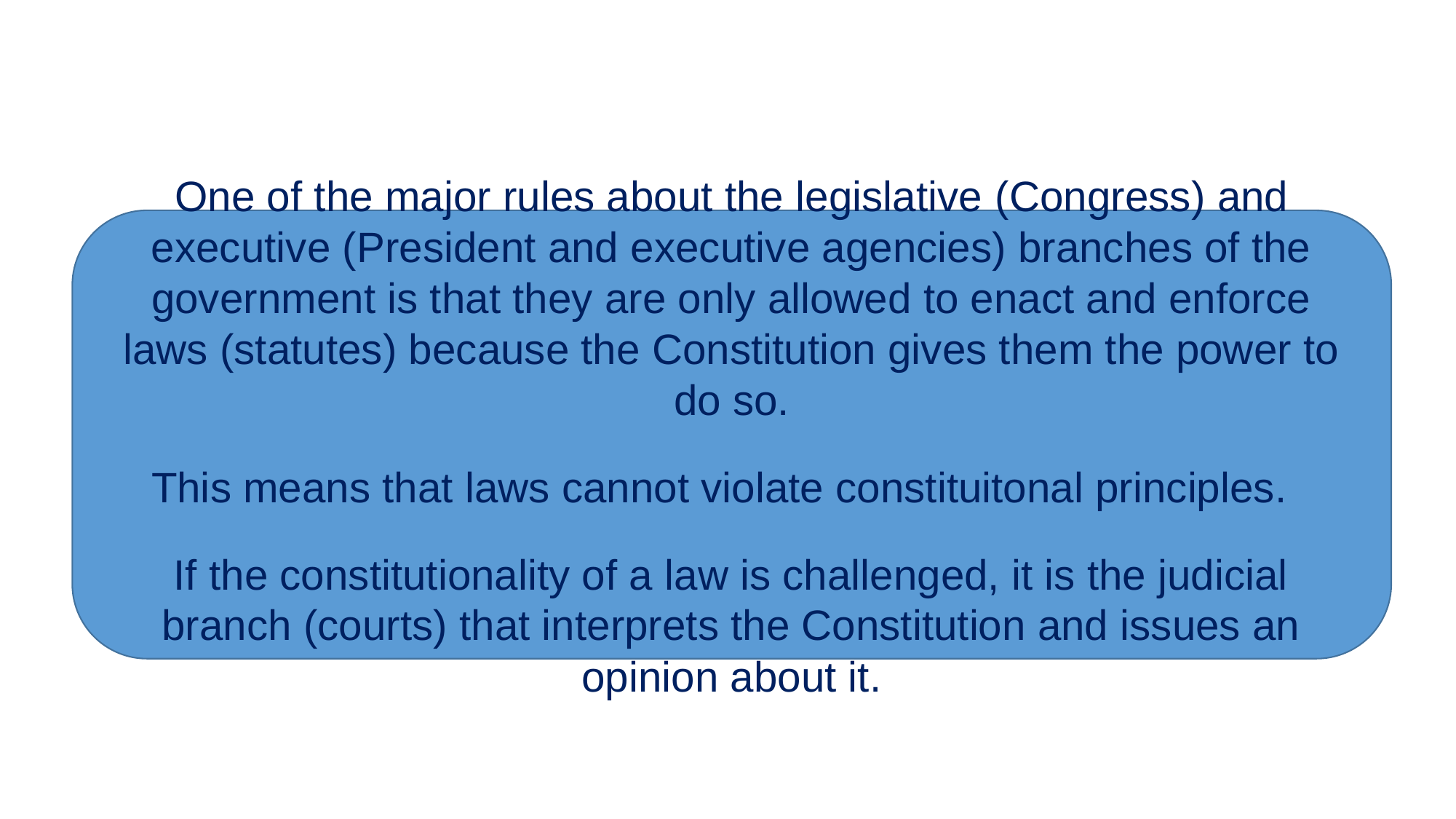

One of the major rules about the legislative (Congress) and executive (President and executive agencies) branches of the government is that they are only allowed to enact and enforce laws (statutes) because the Constitution gives them the power to do so.
This means that laws cannot violate constituitonal principles.
If the constitutionality of a law is challenged, it is the judicial branch (courts) that interprets the Constitution and issues an opinion about it.